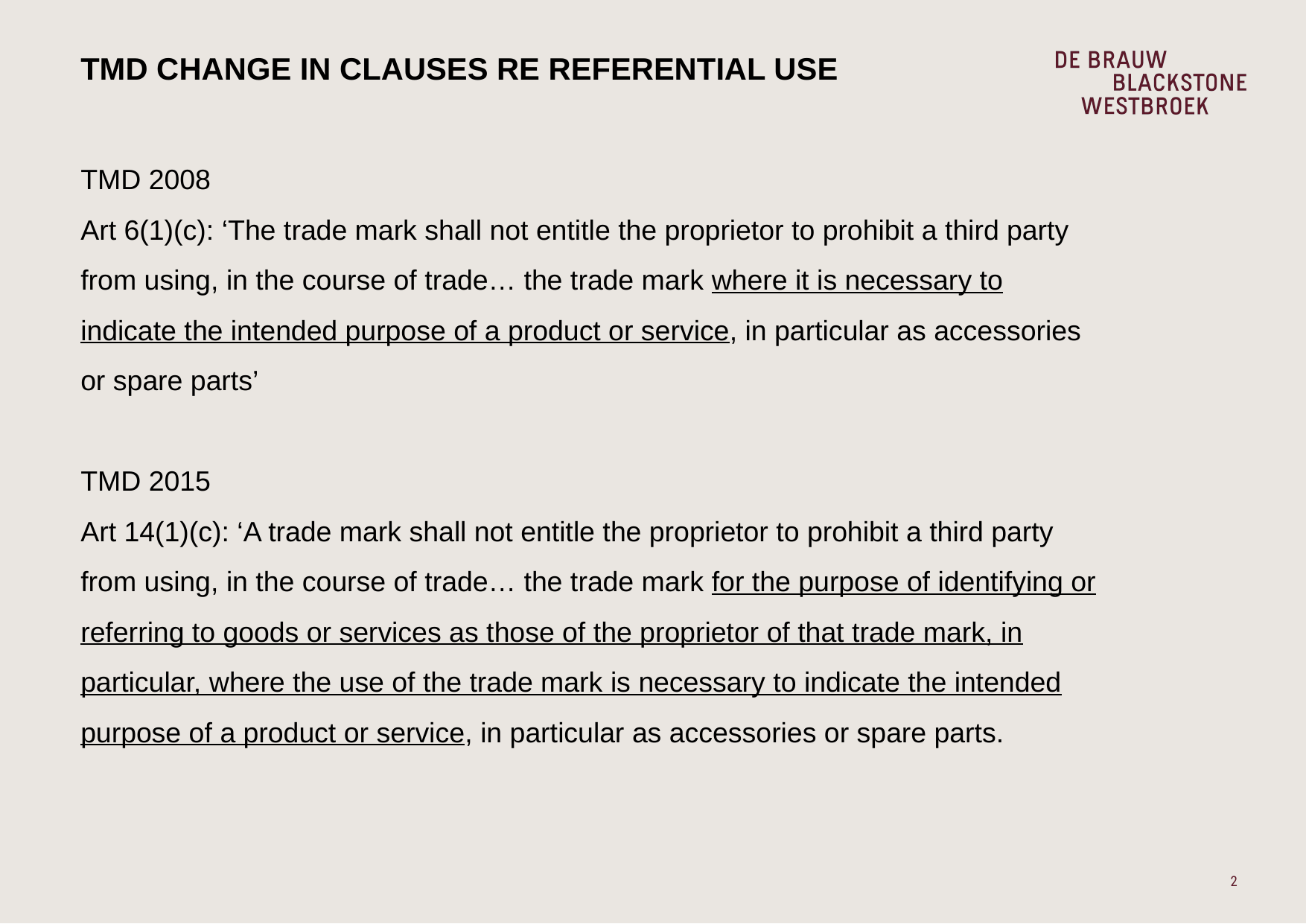

# Tmd Change in clauses re referential use
TMD 2008
Art 6(1)(c): ‘The trade mark shall not entitle the proprietor to prohibit a third party from using, in the course of trade… the trade mark where it is necessary to indicate the intended purpose of a product or service, in particular as accessories or spare parts’

TMD 2015
Art 14(1)(c): ‘A trade mark shall not entitle the proprietor to prohibit a third party from using, in the course of trade… the trade mark for the purpose of identifying or referring to goods or services as those of the proprietor of that trade mark, in particular, where the use of the trade mark is necessary to indicate the intended purpose of a product or service, in particular as accessories or spare parts.
2